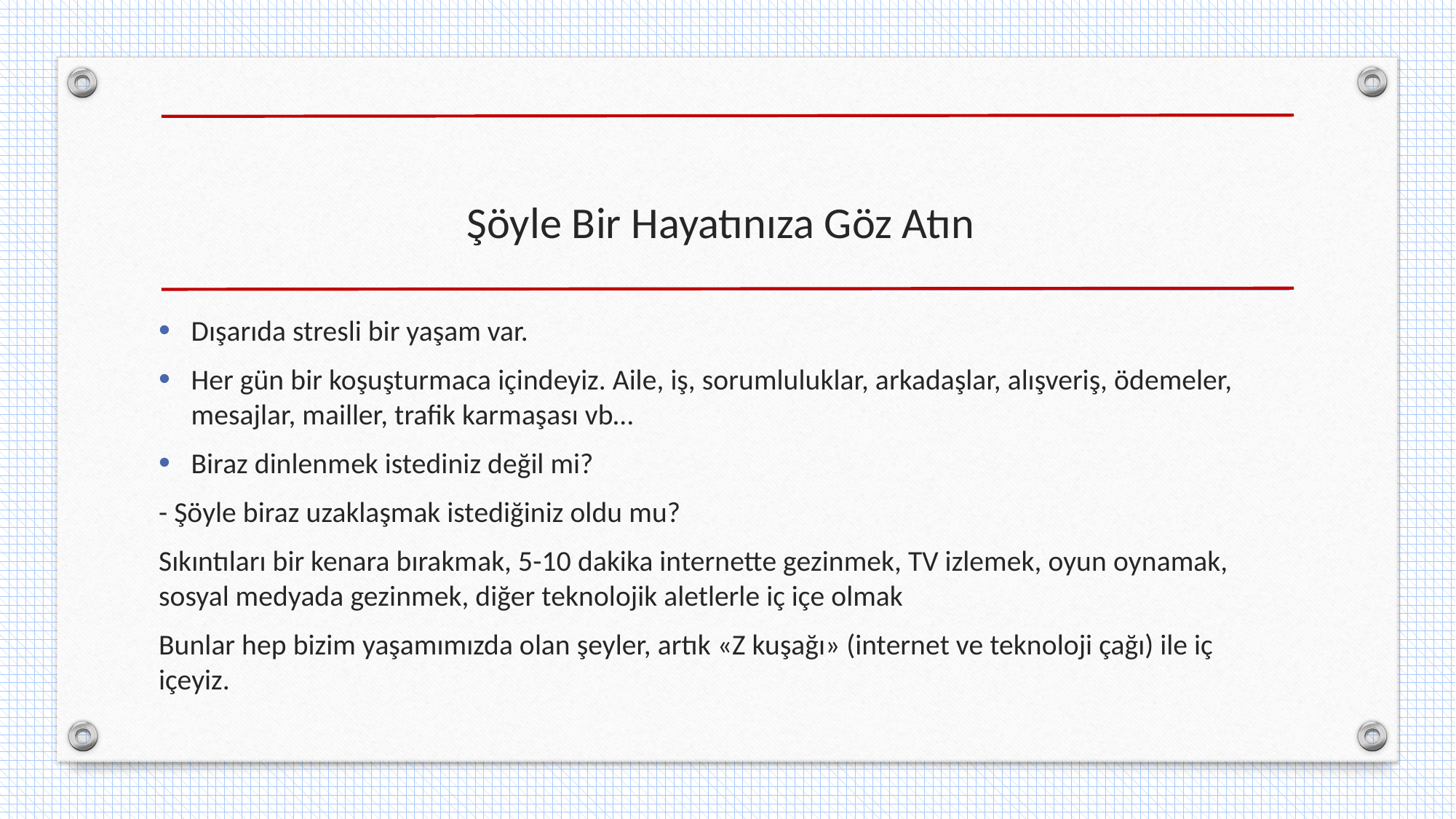

# Şöyle Bir Hayatınıza Göz Atın
Dışarıda stresli bir yaşam var.
Her gün bir koşuşturmaca içindeyiz. Aile, iş, sorumluluklar, arkadaşlar, alışveriş, ödemeler, mesajlar, mailler, trafik karmaşası vb…
Biraz dinlenmek istediniz değil mi?
- Şöyle biraz uzaklaşmak istediğiniz oldu mu?
Sıkıntıları bir kenara bırakmak, 5-10 dakika internette gezinmek, TV izlemek, oyun oynamak, sosyal medyada gezinmek, diğer teknolojik aletlerle iç içe olmak
Bunlar hep bizim yaşamımızda olan şeyler, artık «Z kuşağı» (internet ve teknoloji çağı) ile iç içeyiz.